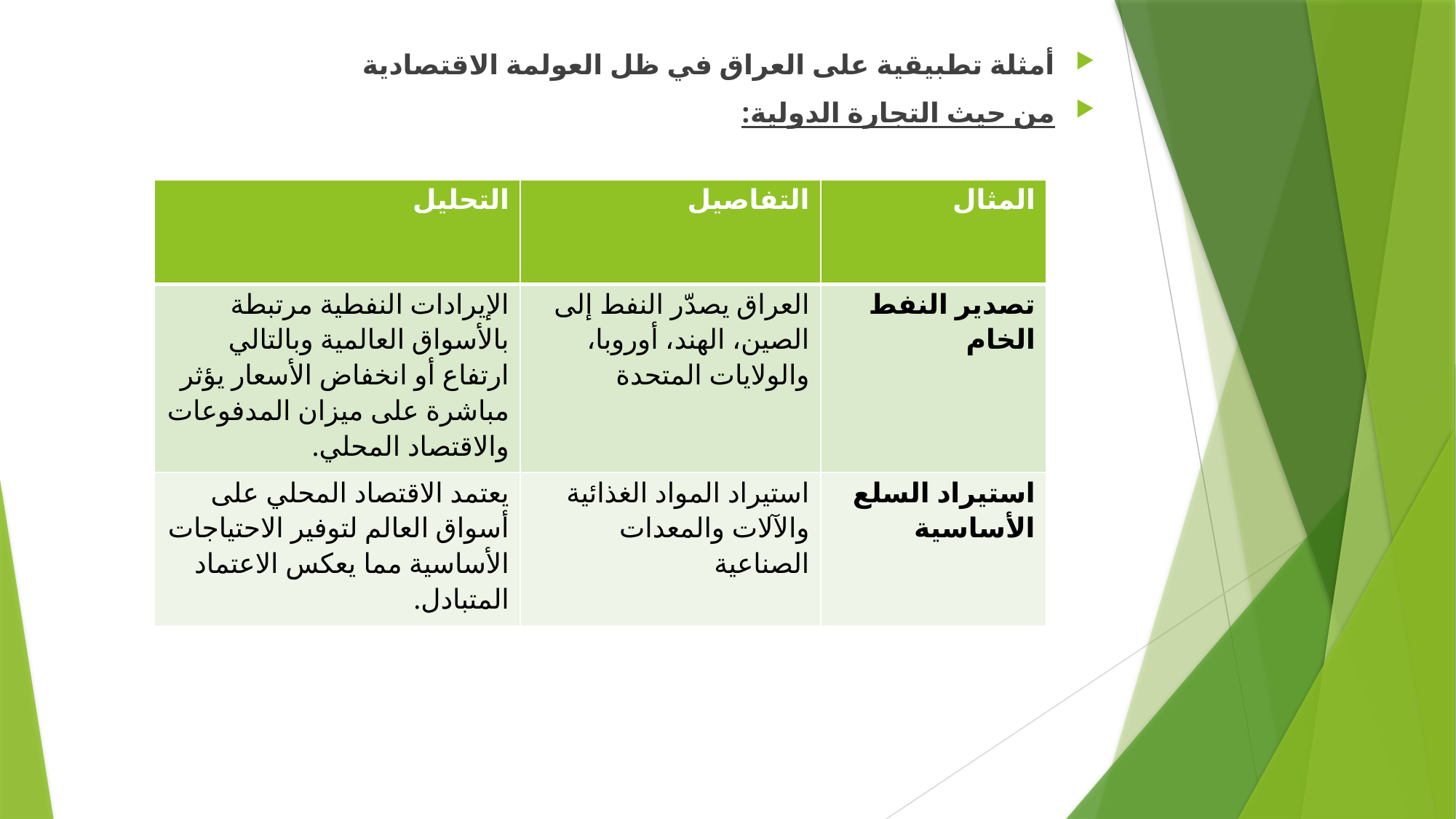

أمثلة تطبيقية على العراق في ظل العولمة الاقتصادية
من حيث التجارة الدولية:

| التحليل | التفاصيل | المثال |
| --- | --- | --- |
| الإيرادات النفطية مرتبطة بالأسواق العالمية وبالتالي ارتفاع أو انخفاض الأسعار يؤثر مباشرة على ميزان المدفوعات والاقتصاد المحلي. | العراق يصدّر النفط إلى الصين، الهند، أوروبا، والولايات المتحدة | تصدير النفط الخام |
| يعتمد الاقتصاد المحلي على أسواق العالم لتوفير الاحتياجات الأساسية مما يعكس الاعتماد المتبادل. | استيراد المواد الغذائية والآلات والمعدات الصناعية | استيراد السلع الأساسية |